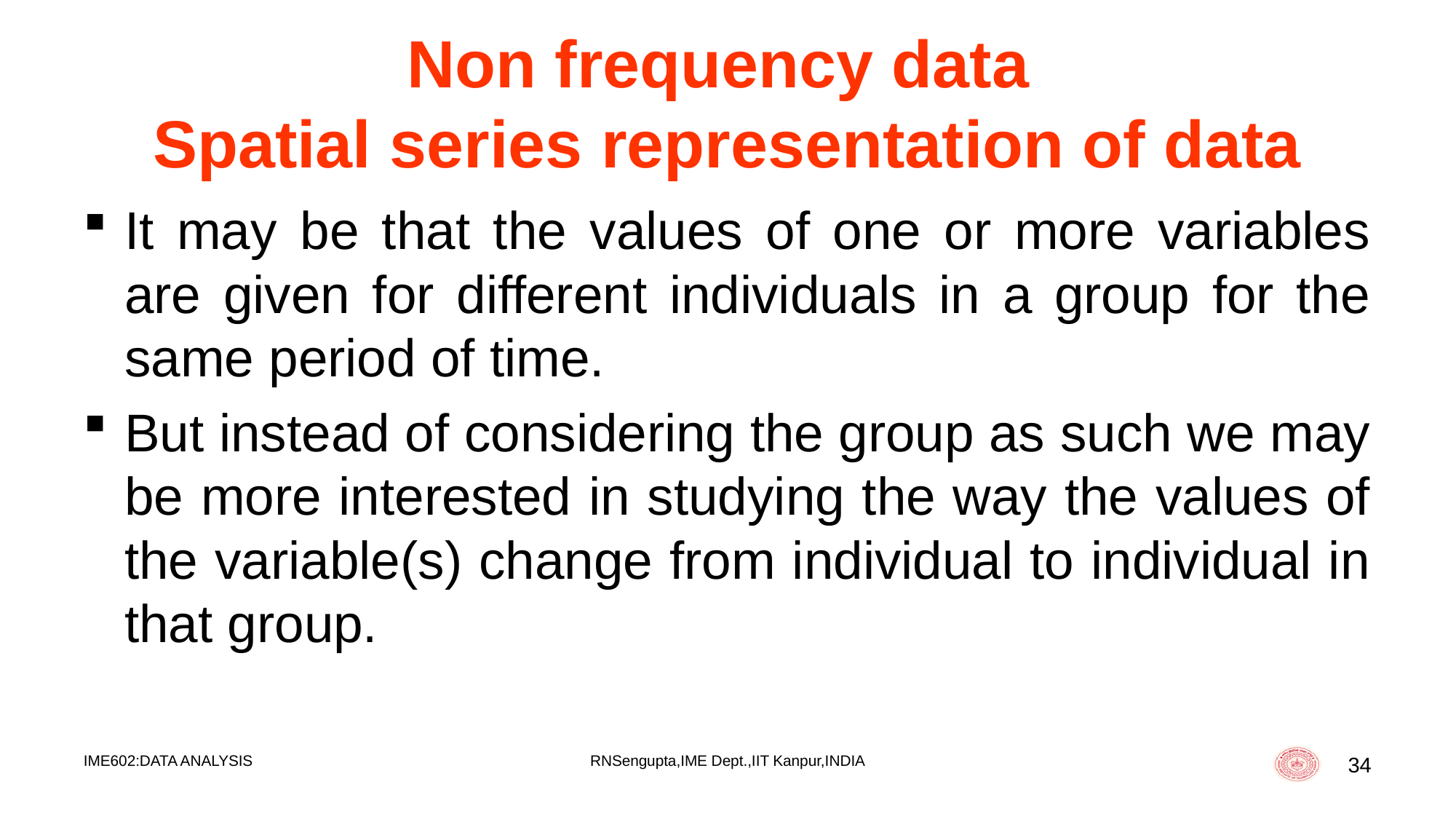

# Non frequency data Spatial series representation of data
It may be that the values of one or more variables are given for different individuals in a group for the same period of time.
But instead of considering the group as such we may be more interested in studying the way the values of the variable(s) change from individual to individual in that group.
IME602:DATA ANALYSIS
RNSengupta,IME Dept.,IIT Kanpur,INDIA
34